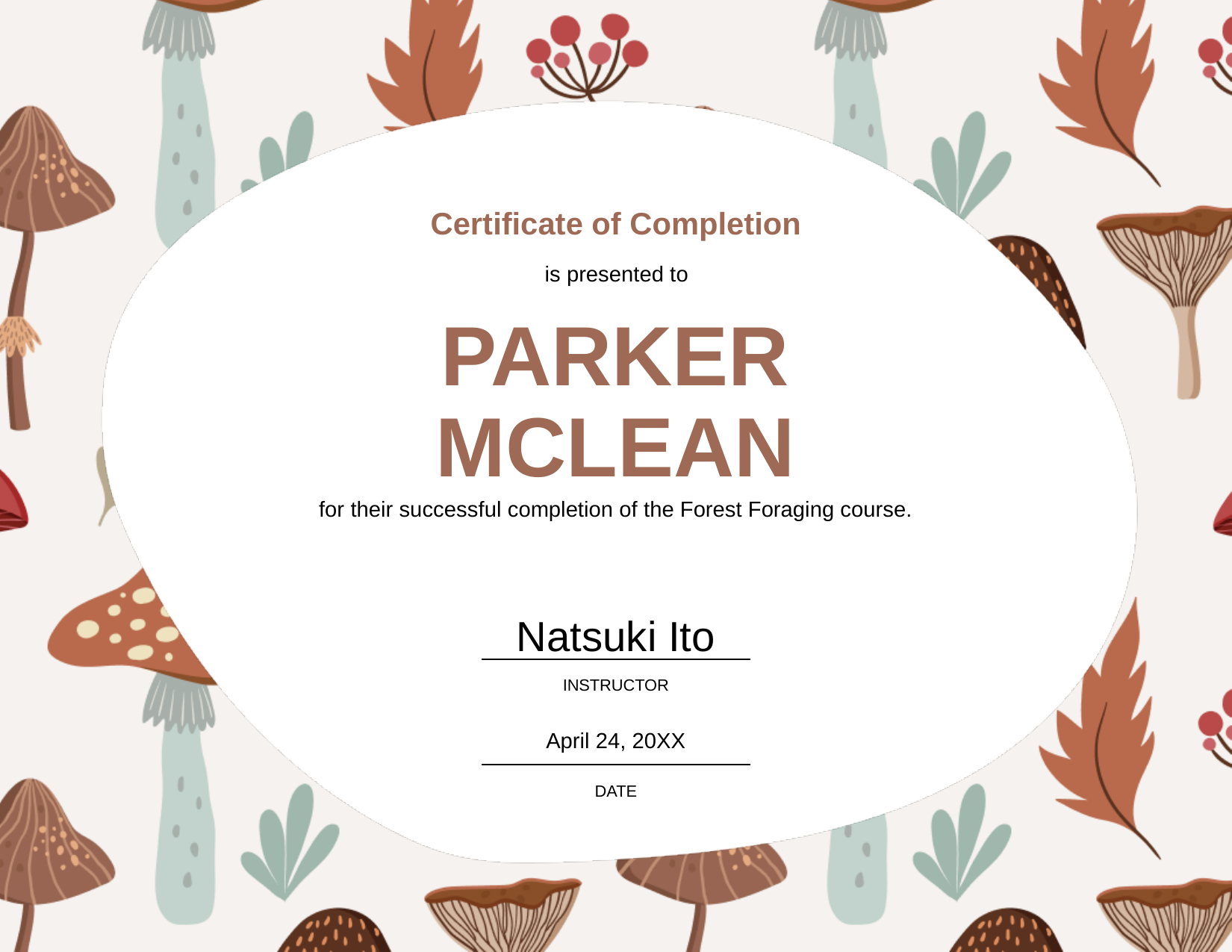

Certificate of Completion
is presented to
# Parker McLean
for their successful completion of the Forest Foraging course.
Natsuki Ito
Instructor
April 24, 20XX
Date